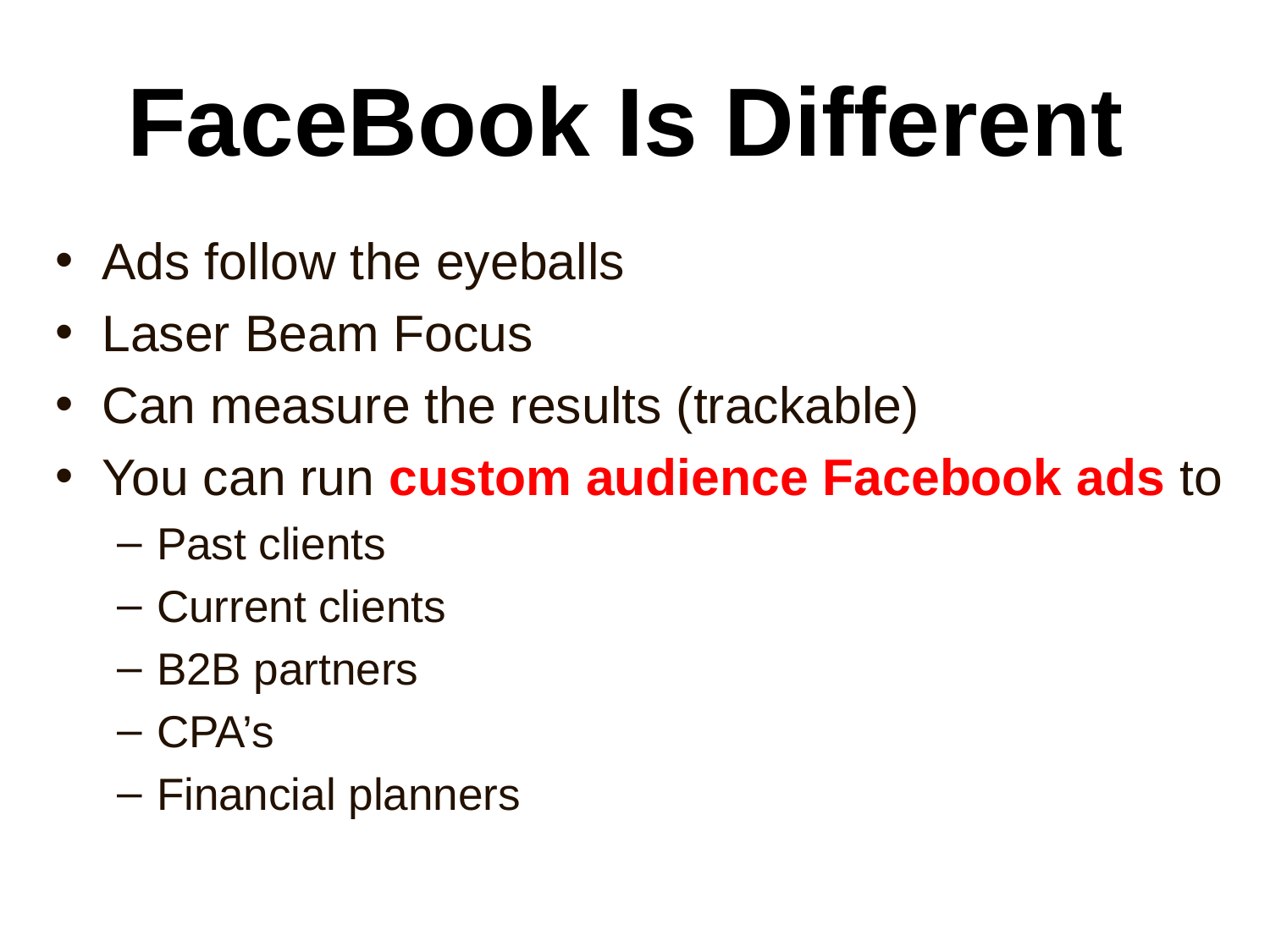

# FaceBook Is Different
Ads follow the eyeballs
Laser Beam Focus
Can measure the results (trackable)
You can run custom audience Facebook ads to
Past clients
Current clients
B2B partners
CPA’s
Financial planners